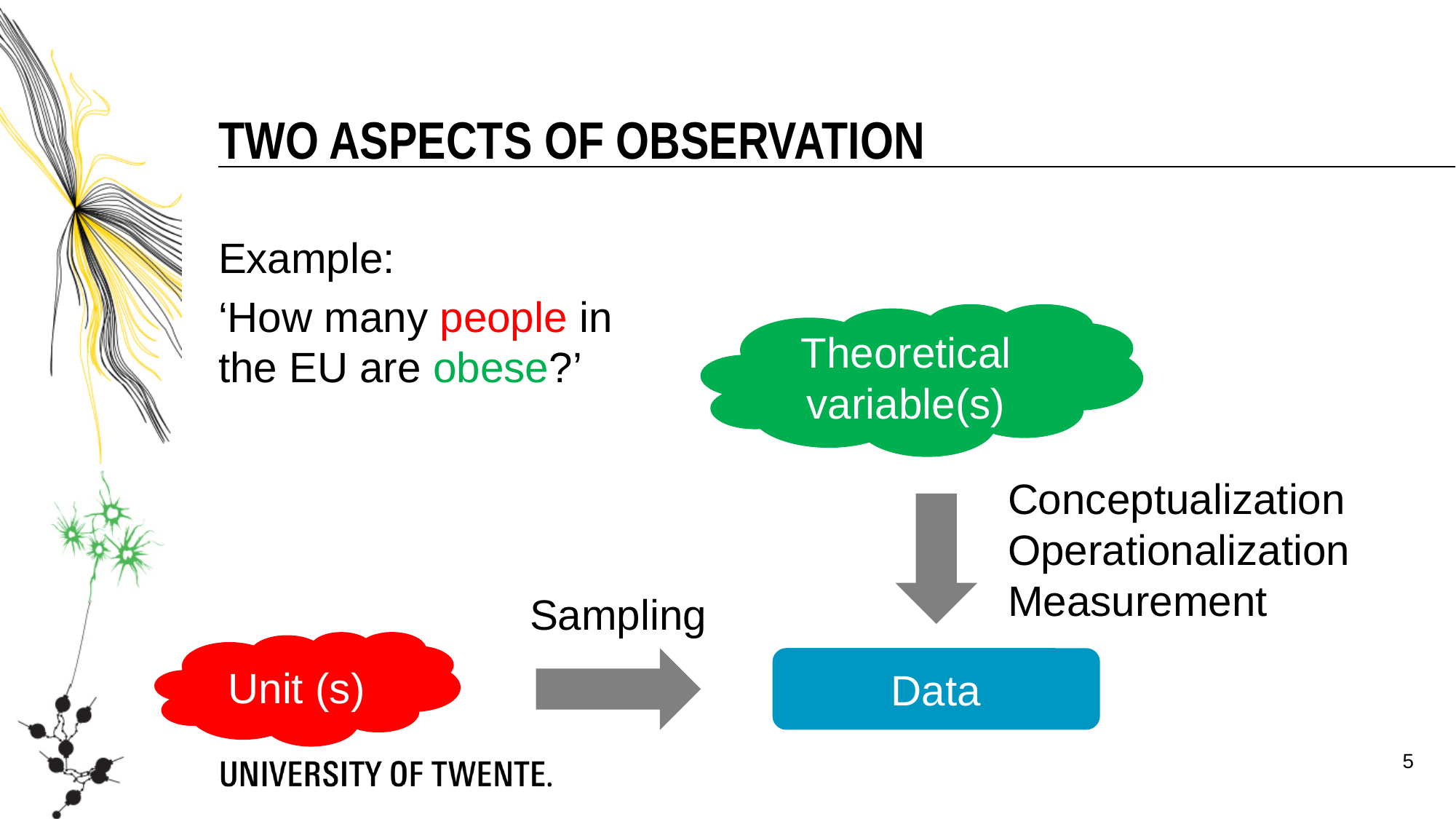

Two aspects of observation
Example:
‘How many people in the EU are obese?’
Theoretical variable(s)
Conceptualization
Operationalization
Measurement

Sampling
Unit (s)

Data
5